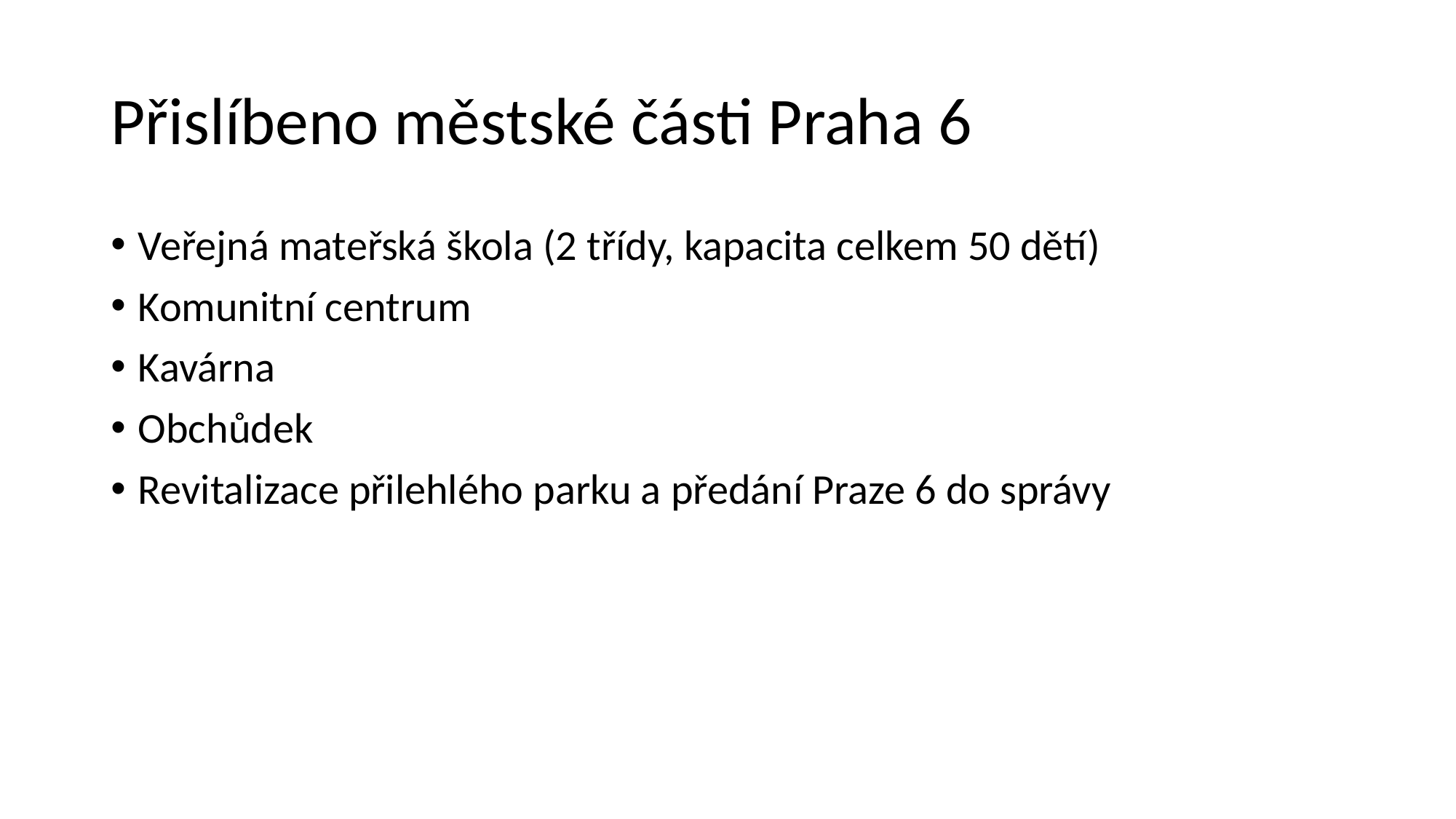

# Přislíbeno městské části Praha 6
Veřejná mateřská škola (2 třídy, kapacita celkem 50 dětí)
Komunitní centrum
Kavárna
Obchůdek
Revitalizace přilehlého parku a předání Praze 6 do správy